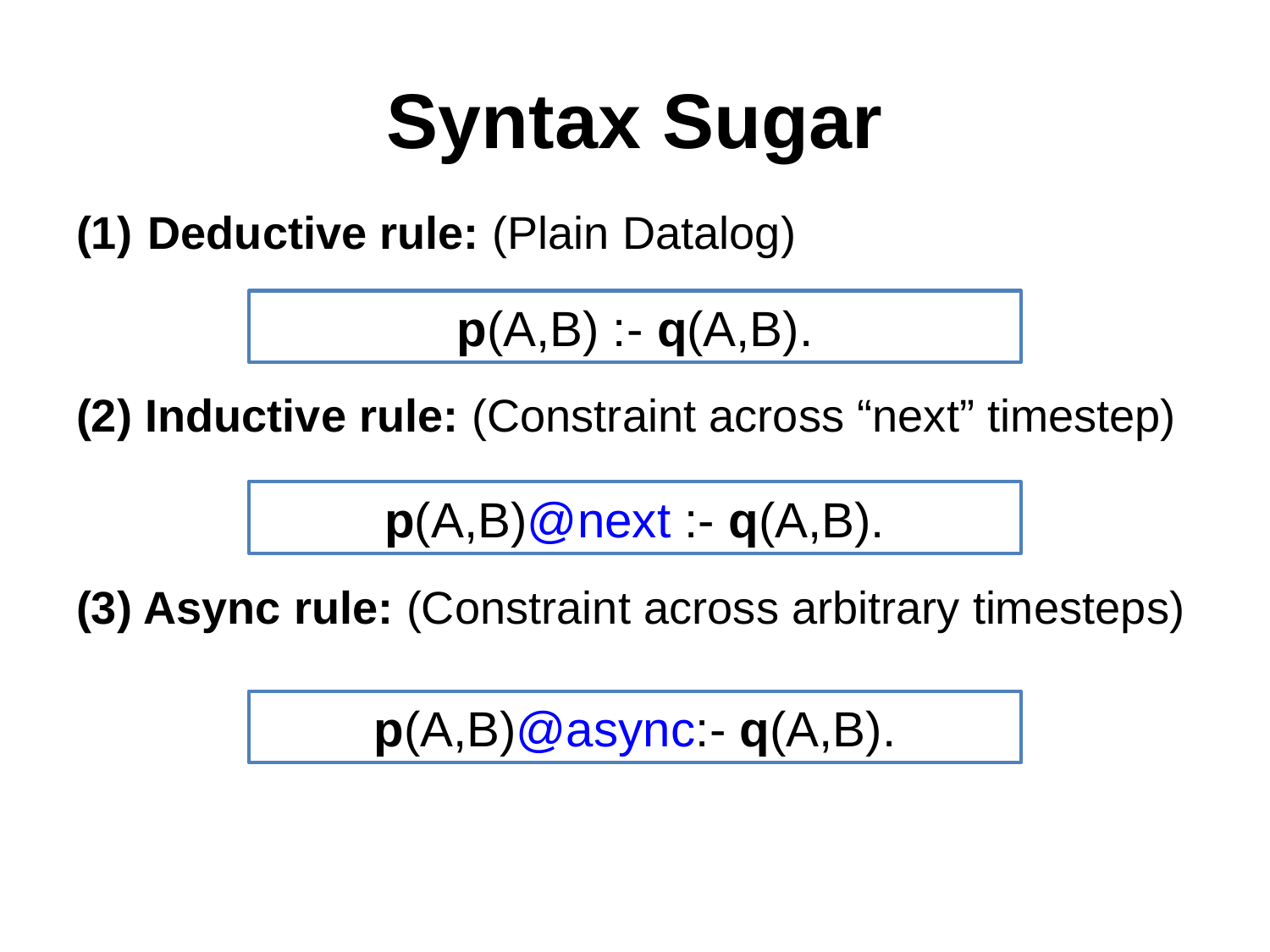

# Syntax Sugar
Deductive rule: (Plain Datalog)

(2) Inductive rule: (Constraint across “next” timestep)

(3) Async rule: (Constraint across arbitrary timesteps)
p(A,B) :- q(A,B).
p(A,B)@next :- q(A,B).
p(A,B)@async:- q(A,B).